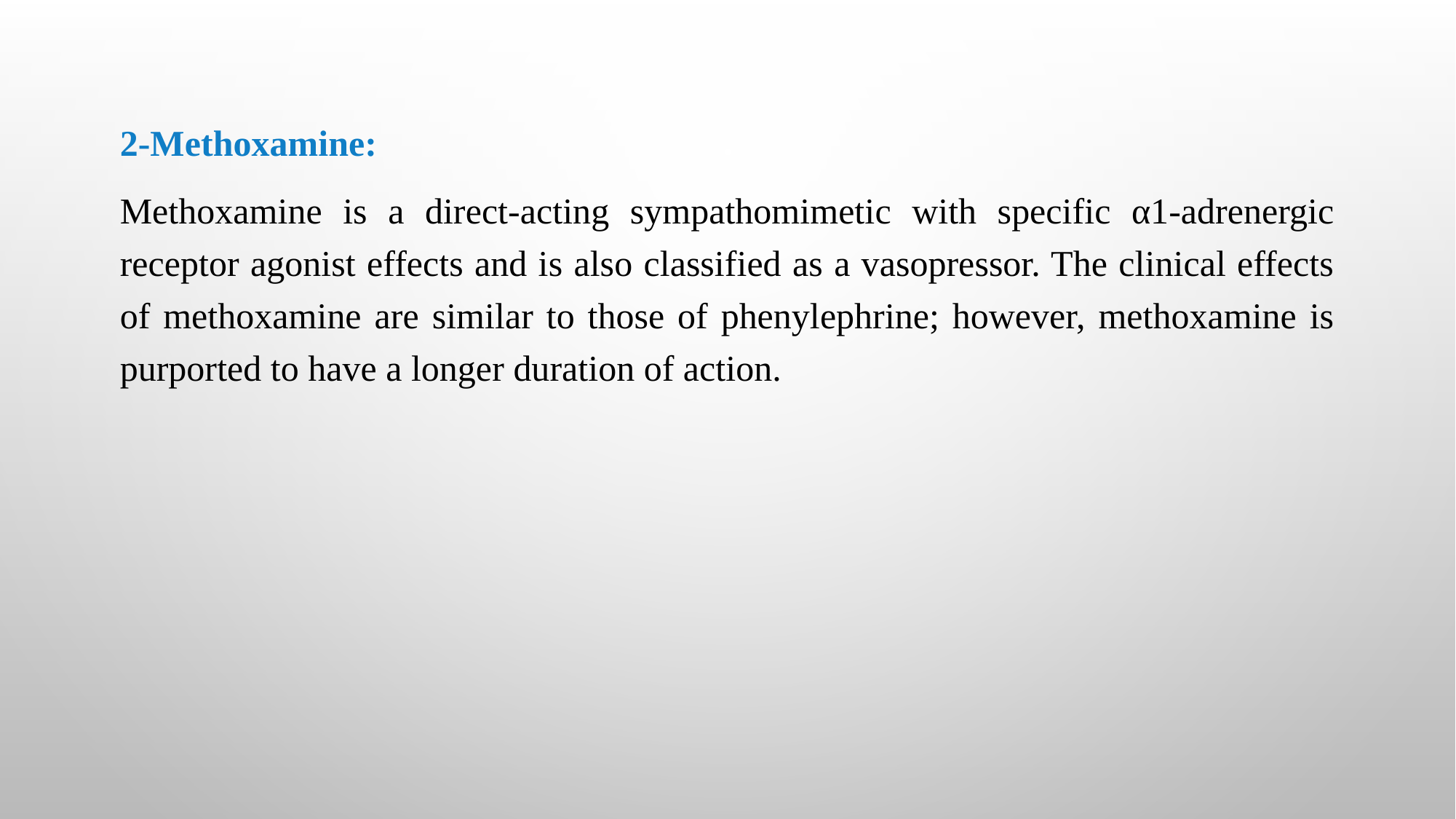

2-Methoxamine:
Methoxamine is a direct‐acting sympathomimetic with specific α1‐adrenergic receptor agonist effects and is also classified as a vasopressor. The clinical effects of methoxamine are similar to those of phenylephrine; however, methoxamine is purported to have a longer duration of action.